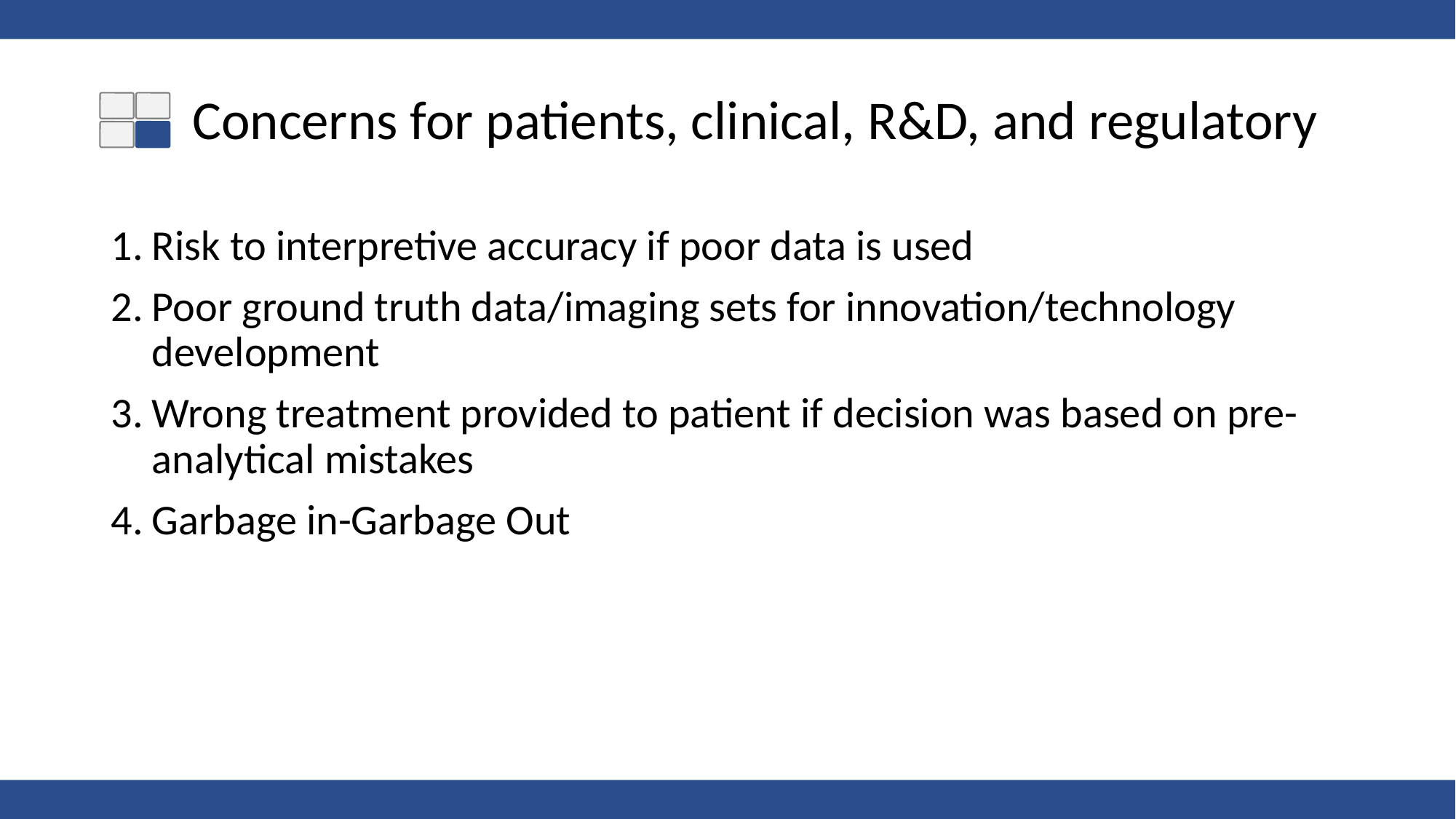

# Concerns for patients, clinical, R&D, and regulatory

Risk to interpretive accuracy if poor data is used
Poor ground truth data/imaging sets for innovation/technology development
Wrong treatment provided to patient if decision was based on pre-analytical mistakes
Garbage in-Garbage Out